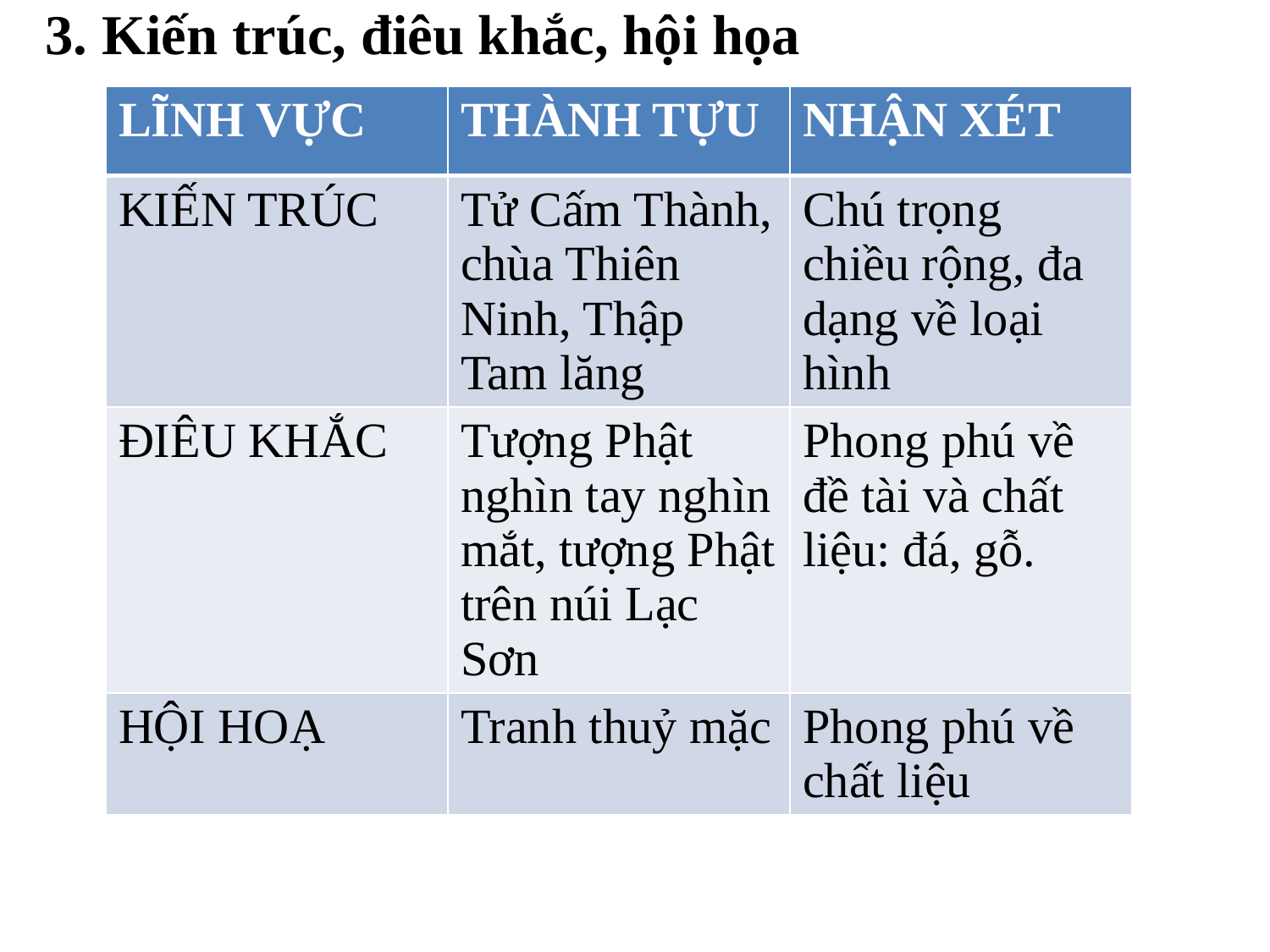

# 3. Kiến trúc, điêu khắc, hội họa
| LĨNH VỰC | THÀNH TỰU | NHẬN XÉT |
| --- | --- | --- |
| KIẾN TRÚC | Tử Cấm Thành, chùa Thiên Ninh, Thập Tam lăng | Chú trọng chiều rộng, đa dạng về loại hình |
| ĐIÊU KHẮC | Tượng Phật nghìn tay nghìn mắt, tượng Phật trên núi Lạc Sơn | Phong phú về đề tài và chất liệu: đá, gỗ. |
| HỘI HOẠ | Tranh thuỷ mặc | Phong phú về chất liệu |